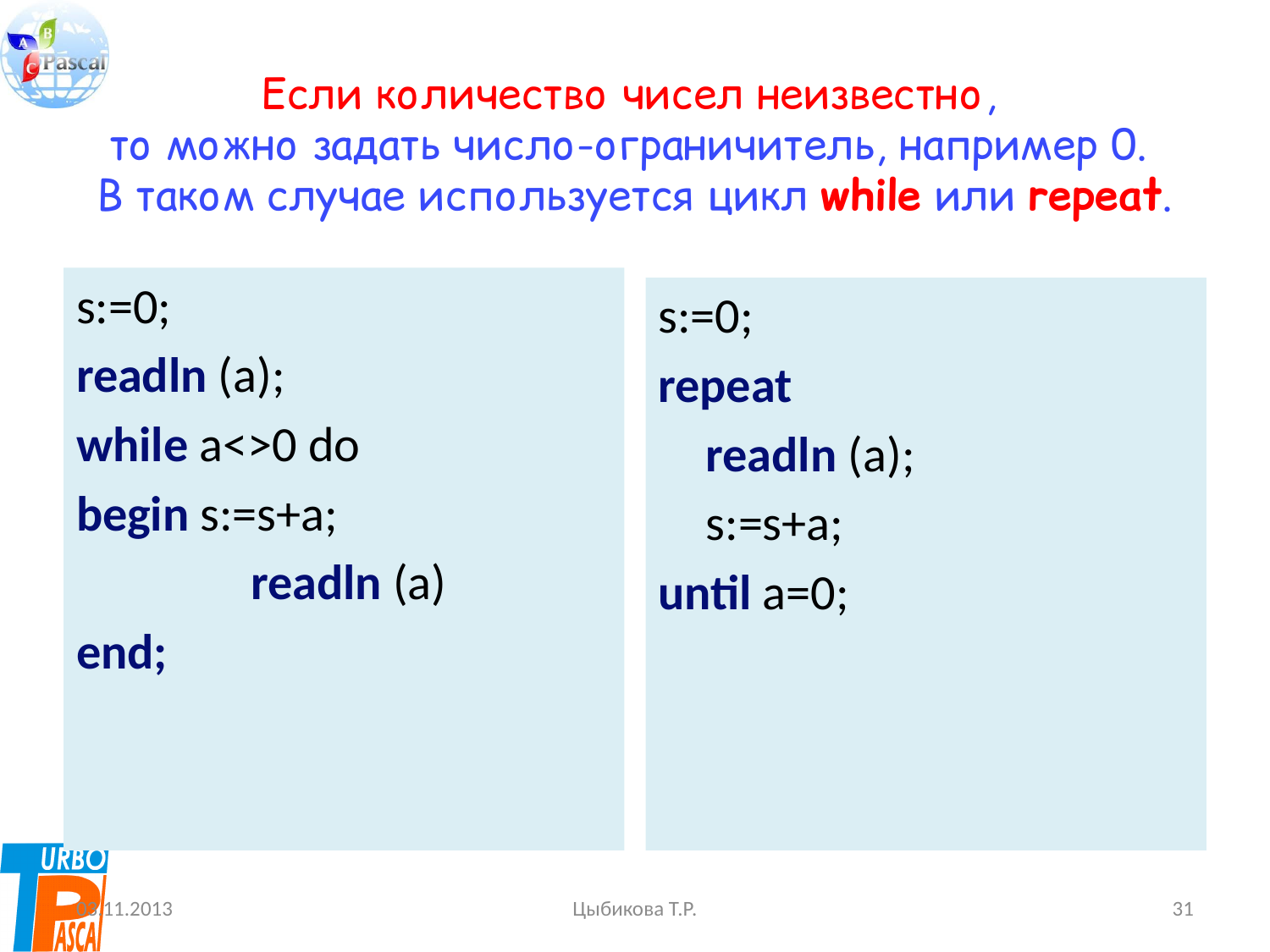

# Если количество чисел неизвестно, то можно задать число-ограничитель, например 0. В таком случае используется цикл while или repeat.
s:=0;
readln (a);
while a<>0 do
begin s:=s+a;
		readln (a)
end;
s:=0;
repeat
	readln (a);
	s:=s+a;
until a=0;

03.11.2013
Цыбикова Т.Р.
31